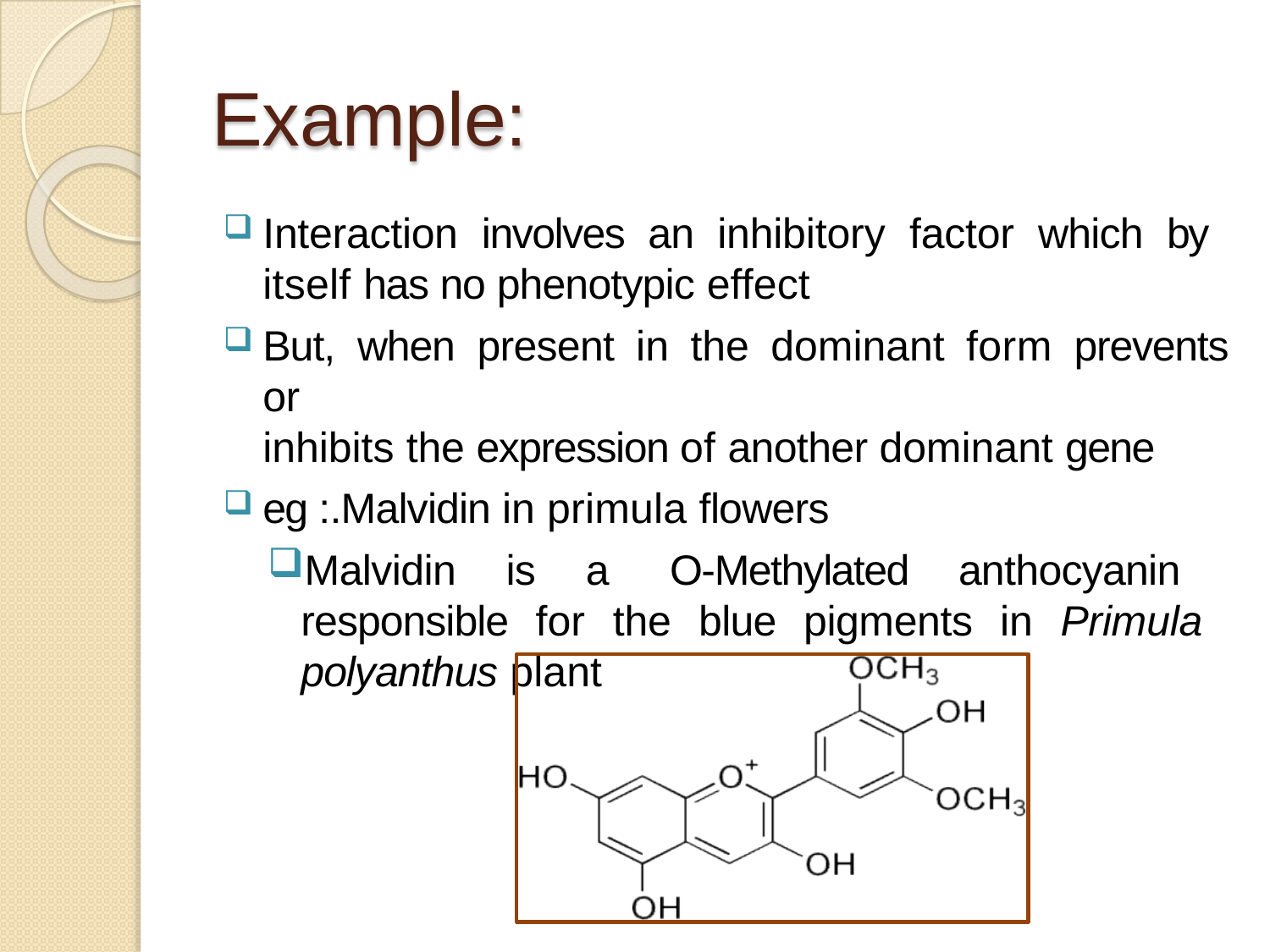

# Example:
Interaction involves an inhibitory factor which by  itself has no phenotypic effect
But, when present in the dominant form prevents or
inhibits the expression of another dominant gene
eg :.Malvidin in primula flowers
Malvidin is a O-Methylated anthocyanin  responsible for the blue pigments in Primula  polyanthus plant